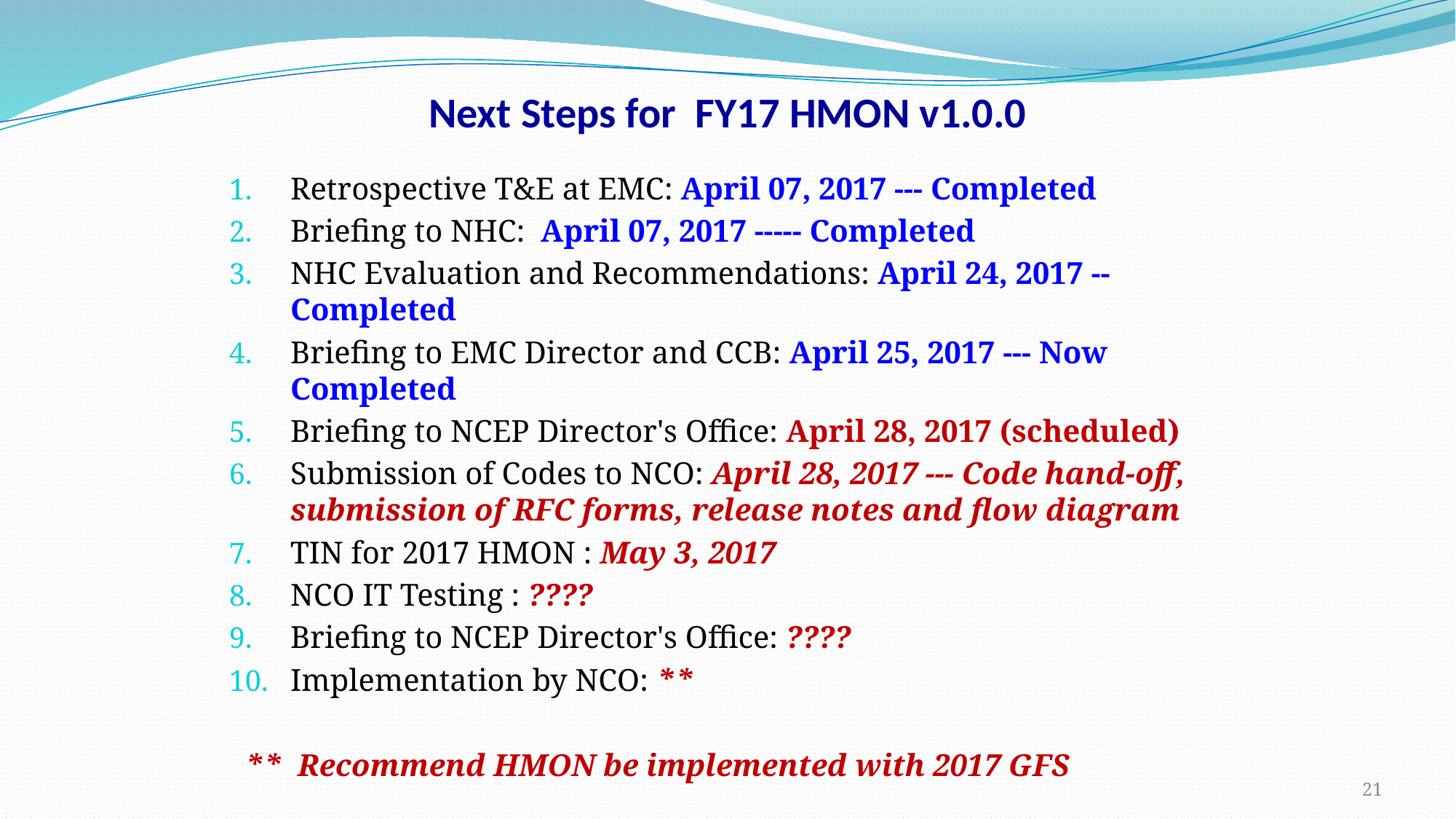

# Next Steps for  FY17 HMON v1.0.0
Retrospective T&E at EMC: April 07, 2017 --- Completed
Briefing to NHC:  April 07, 2017 ----- Completed
NHC Evaluation and Recommendations: April 24, 2017 -- Completed
Briefing to EMC Director and CCB: April 25, 2017 --- Now Completed
Briefing to NCEP Director's Office: April 28, 2017 (scheduled)
Submission of Codes to NCO: April 28, 2017 --- Code hand-off, submission of RFC forms, release notes and flow diagram
TIN for 2017 HMON : May 3, 2017
NCO IT Testing : ????
Briefing to NCEP Director's Office: ????
Implementation by NCO: **

  **  Recommend HMON be implemented with 2017 GFS

21